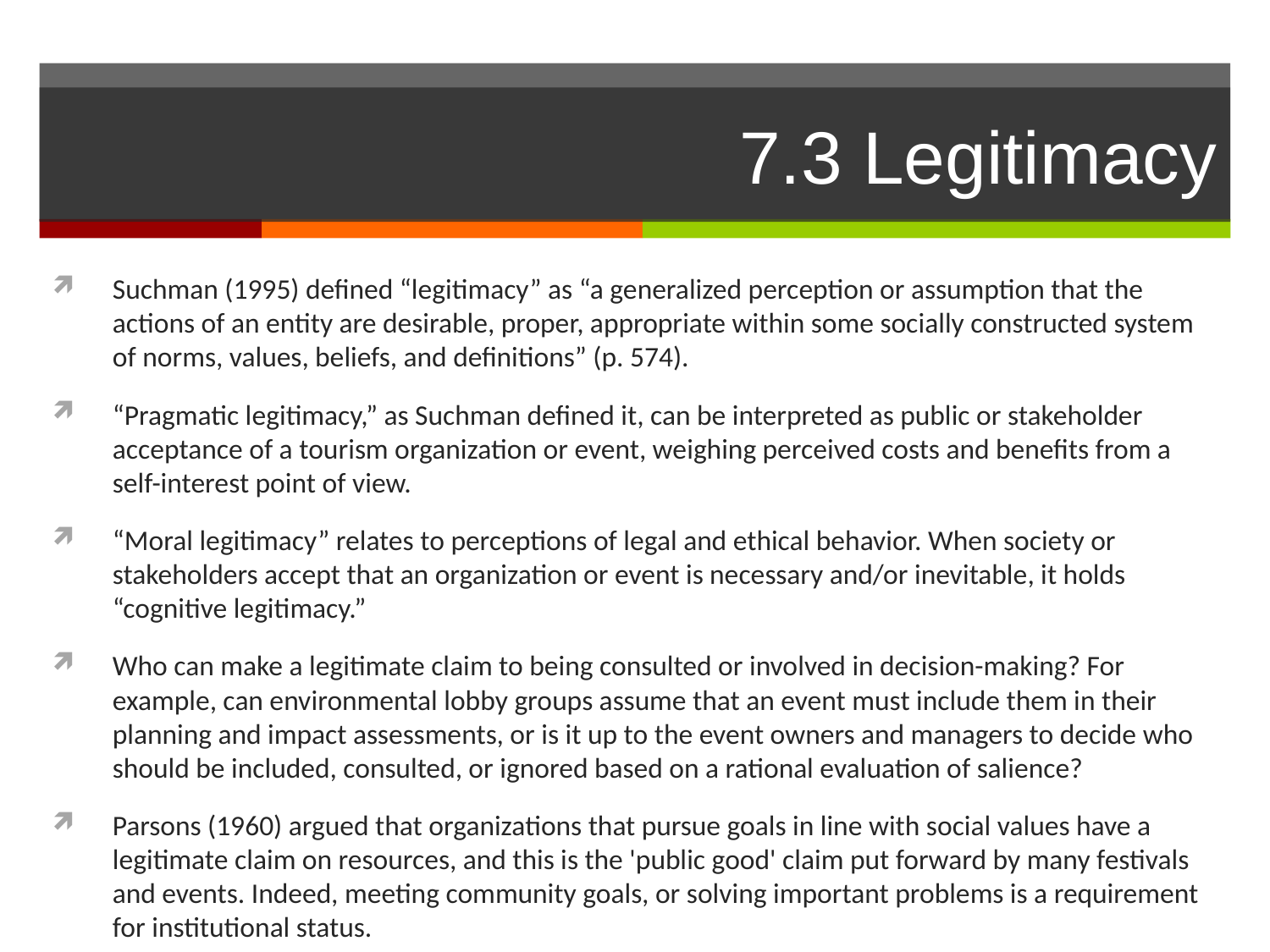

# 7.3 Legitimacy
Suchman (1995) defined “legitimacy” as “a generalized perception or assumption that the actions of an entity are desirable, proper, appropriate within some socially constructed system of norms, values, beliefs, and definitions” (p. 574).
“Pragmatic legitimacy,” as Suchman defined it, can be interpreted as public or stakeholder acceptance of a tourism organization or event, weighing perceived costs and benefits from a self-interest point of view.
“Moral legitimacy” relates to perceptions of legal and ethical behavior. When society or stakeholders accept that an organization or event is necessary and/or inevitable, it holds “cognitive legitimacy.”
Who can make a legitimate claim to being consulted or involved in decision-making? For example, can environmental lobby groups assume that an event must include them in their planning and impact assessments, or is it up to the event owners and managers to decide who should be included, consulted, or ignored based on a rational evaluation of salience?
Parsons (1960) argued that organizations that pursue goals in line with social values have a legitimate claim on resources, and this is the 'public good' claim put forward by many festivals and events. Indeed, meeting community goals, or solving important problems is a requirement for institutional status.